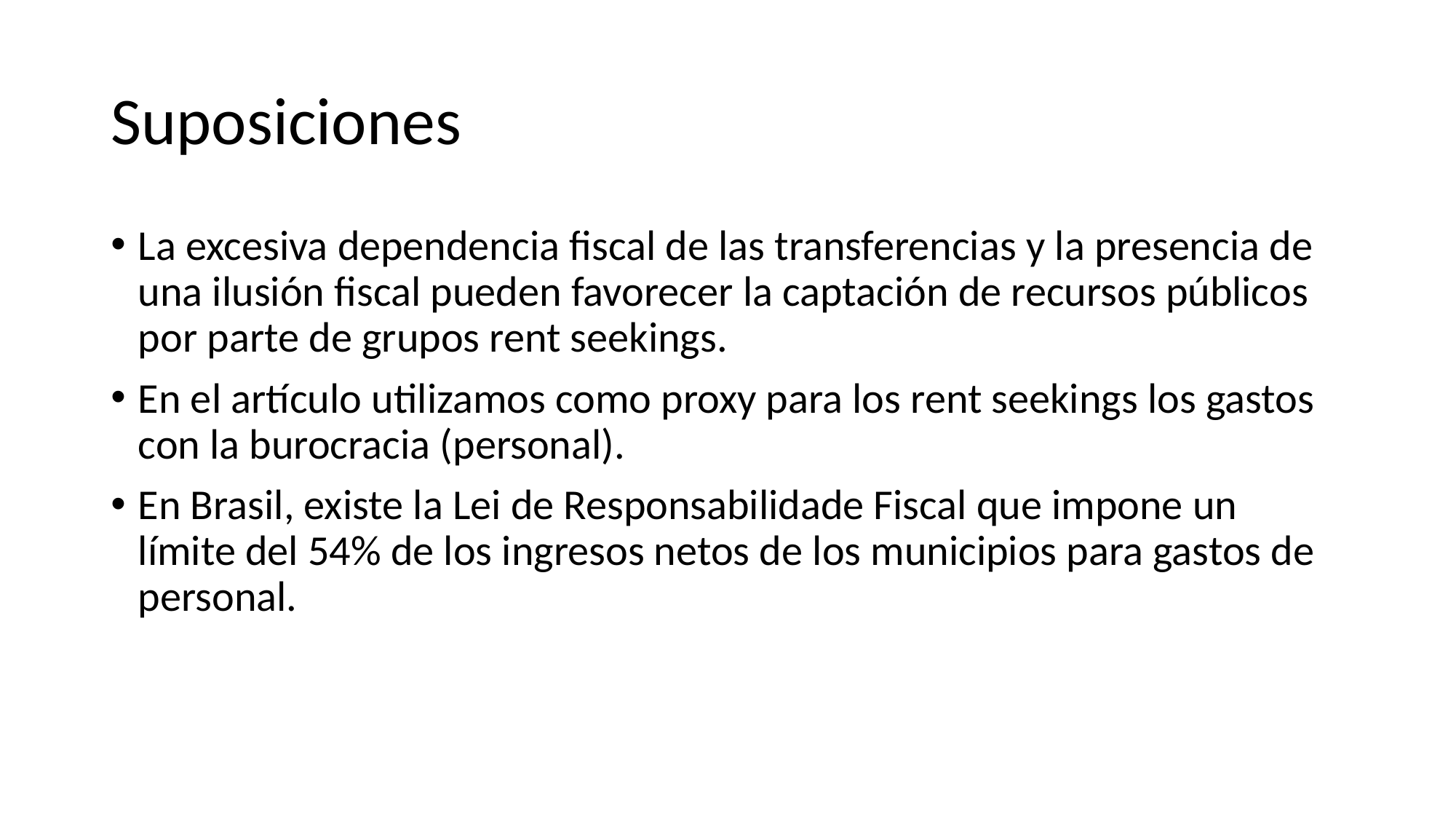

# Suposiciones
La excesiva dependencia fiscal de las transferencias y la presencia de una ilusión fiscal pueden favorecer la captación de recursos públicos por parte de grupos rent seekings.
En el artículo utilizamos como proxy para los rent seekings los gastos con la burocracia (personal).
En Brasil, existe la Lei de Responsabilidade Fiscal que impone un límite del 54% de los ingresos netos de los municipios para gastos de personal.